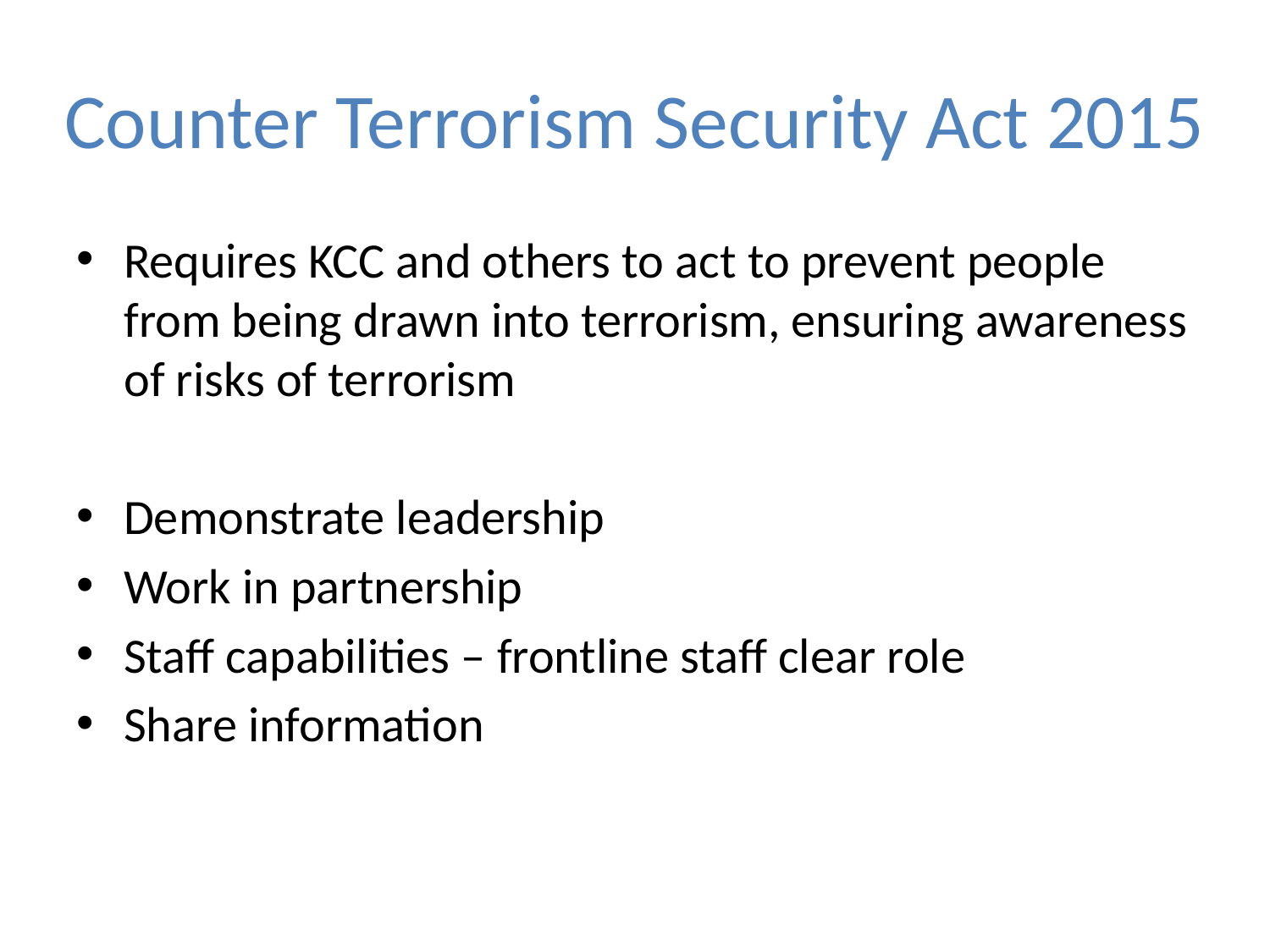

# Counter Terrorism Security Act 2015
Requires KCC and others to act to prevent people from being drawn into terrorism, ensuring awareness of risks of terrorism

Demonstrate leadership
Work in partnership
Staff capabilities – frontline staff clear role
Share information